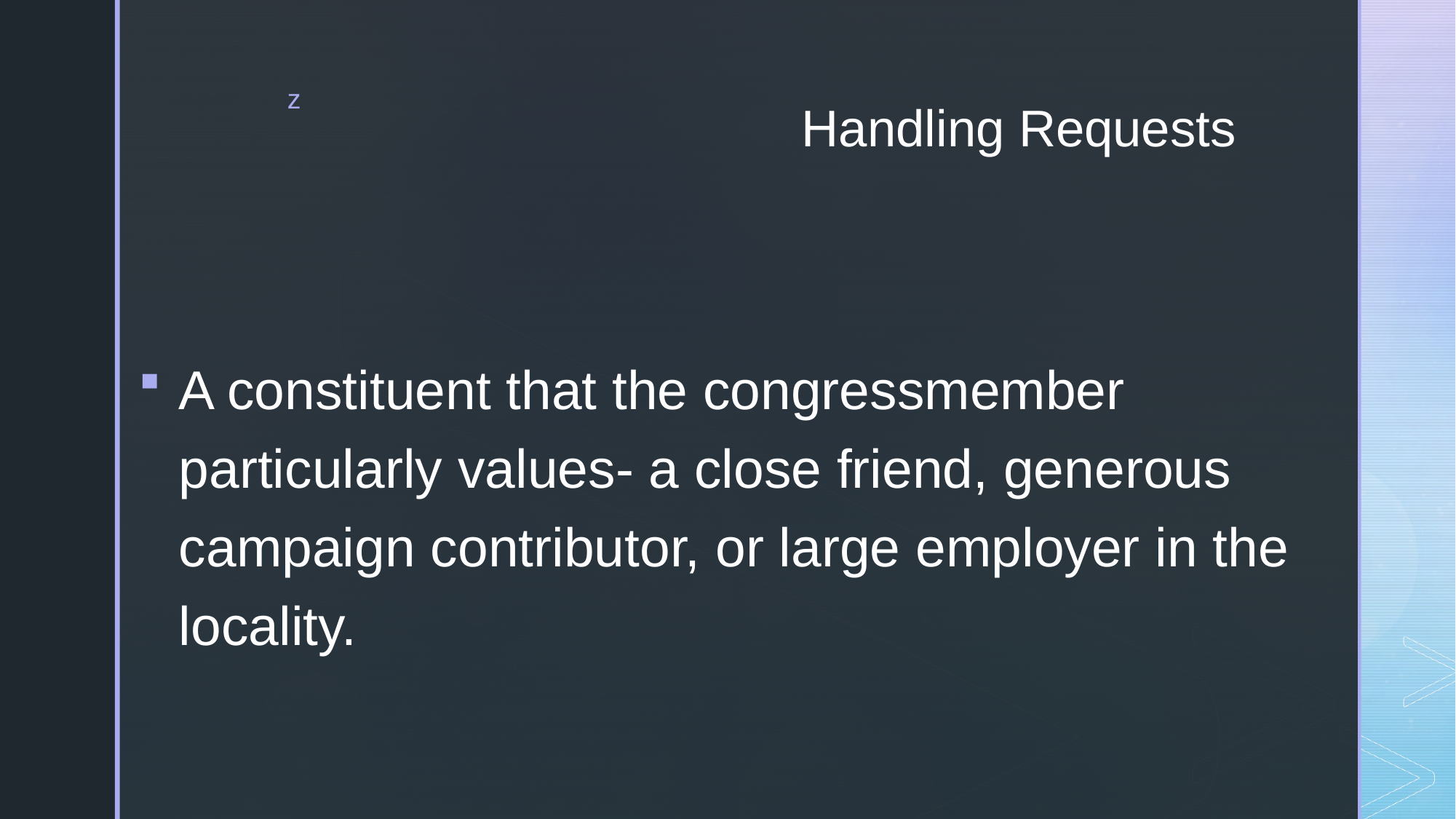

# Handling Requests
A constituent that the congressmember particularly values- a close friend, generous campaign contributor, or large employer in the locality.